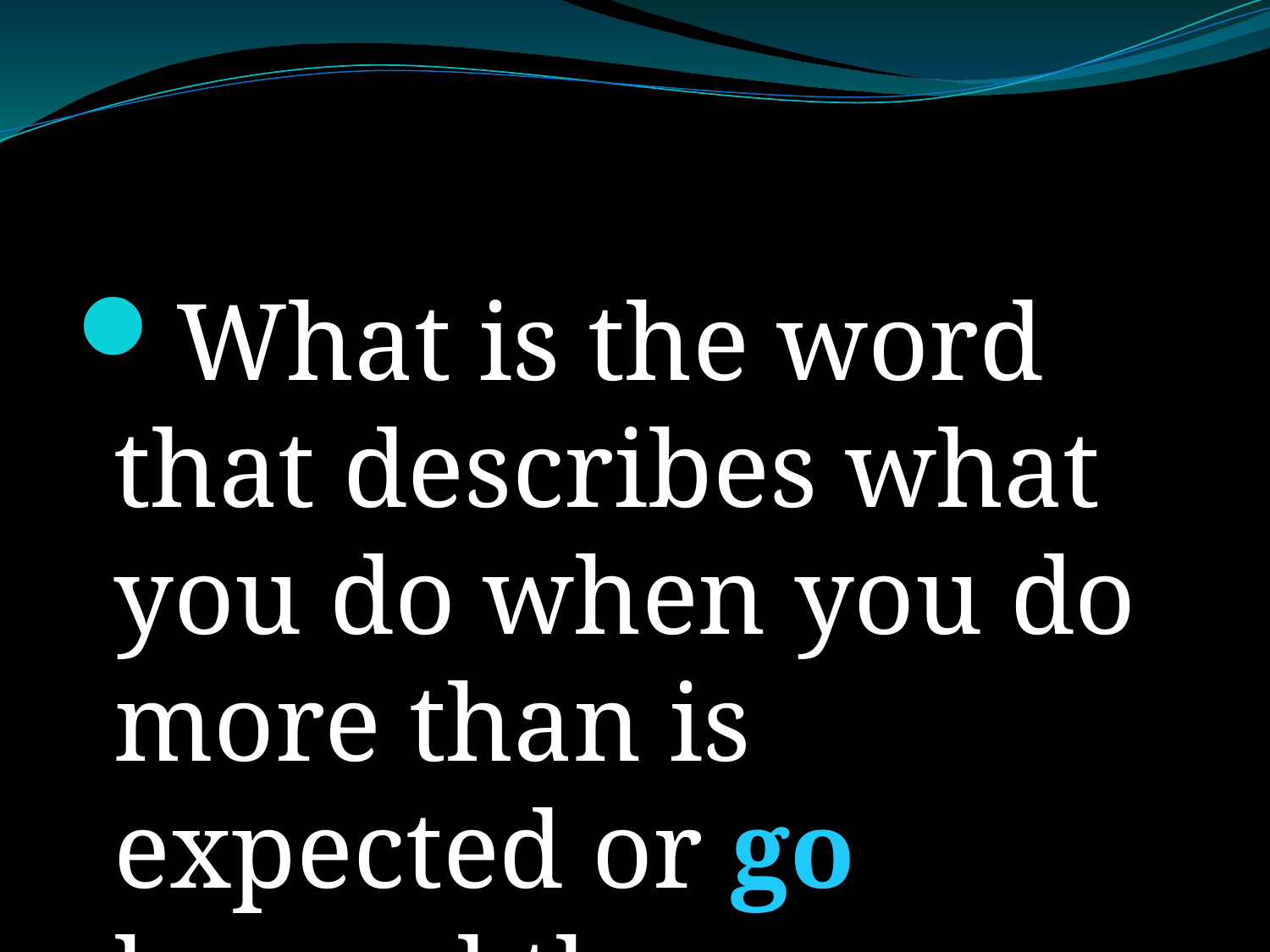

#
What is the word that describes what you do when you do more than is expected or go beyond the minimum?